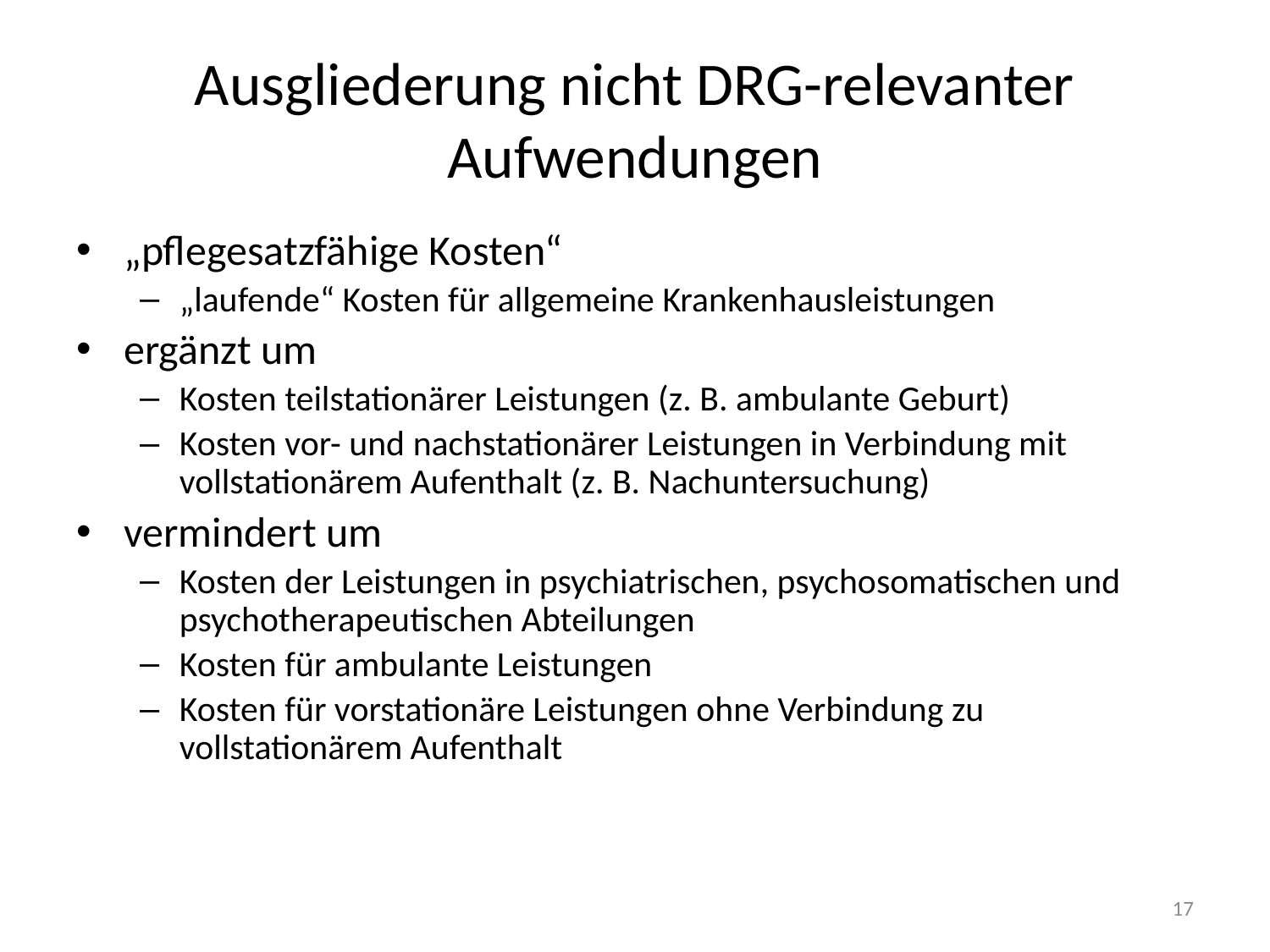

# Ausgliederung nicht DRG-relevanter Aufwendungen
„pflegesatzfähige Kosten“
„laufende“ Kosten für allgemeine Krankenhausleistungen
ergänzt um
Kosten teilstationärer Leistungen (z. B. ambulante Geburt)
Kosten vor- und nachstationärer Leistungen in Verbindung mit vollstationärem Aufenthalt (z. B. Nachuntersuchung)
vermindert um
Kosten der Leistungen in psychiatrischen, psychosomatischen und psychotherapeutischen Abteilungen
Kosten für ambulante Leistungen
Kosten für vorstationäre Leistungen ohne Verbindung zu vollstationärem Aufenthalt
17